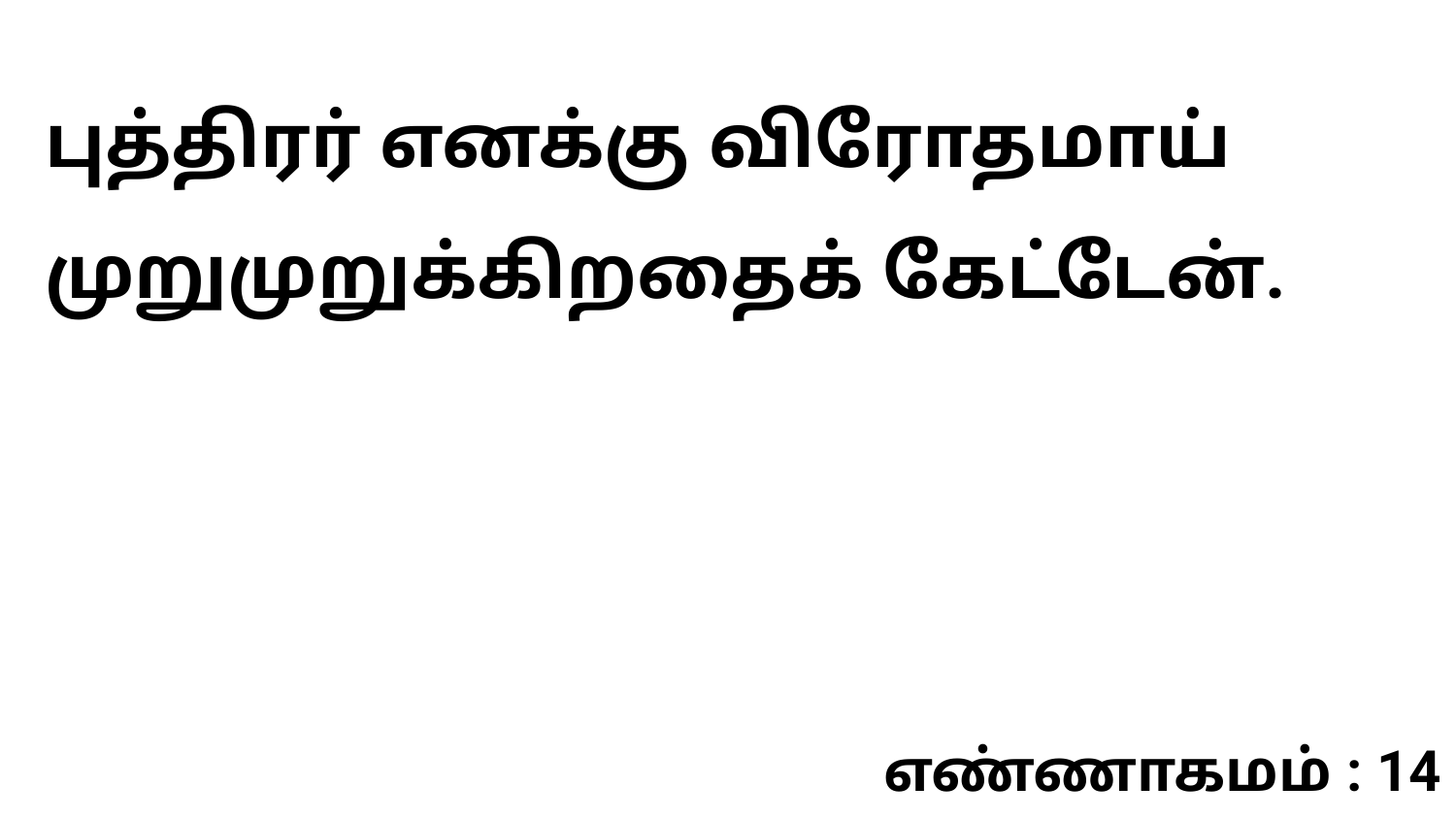

புத்திரர் எனக்கு விரோதமாய் முறுமுறுக்கிறதைக் கேட்டேன்.
எண்ணாகமம் : 14